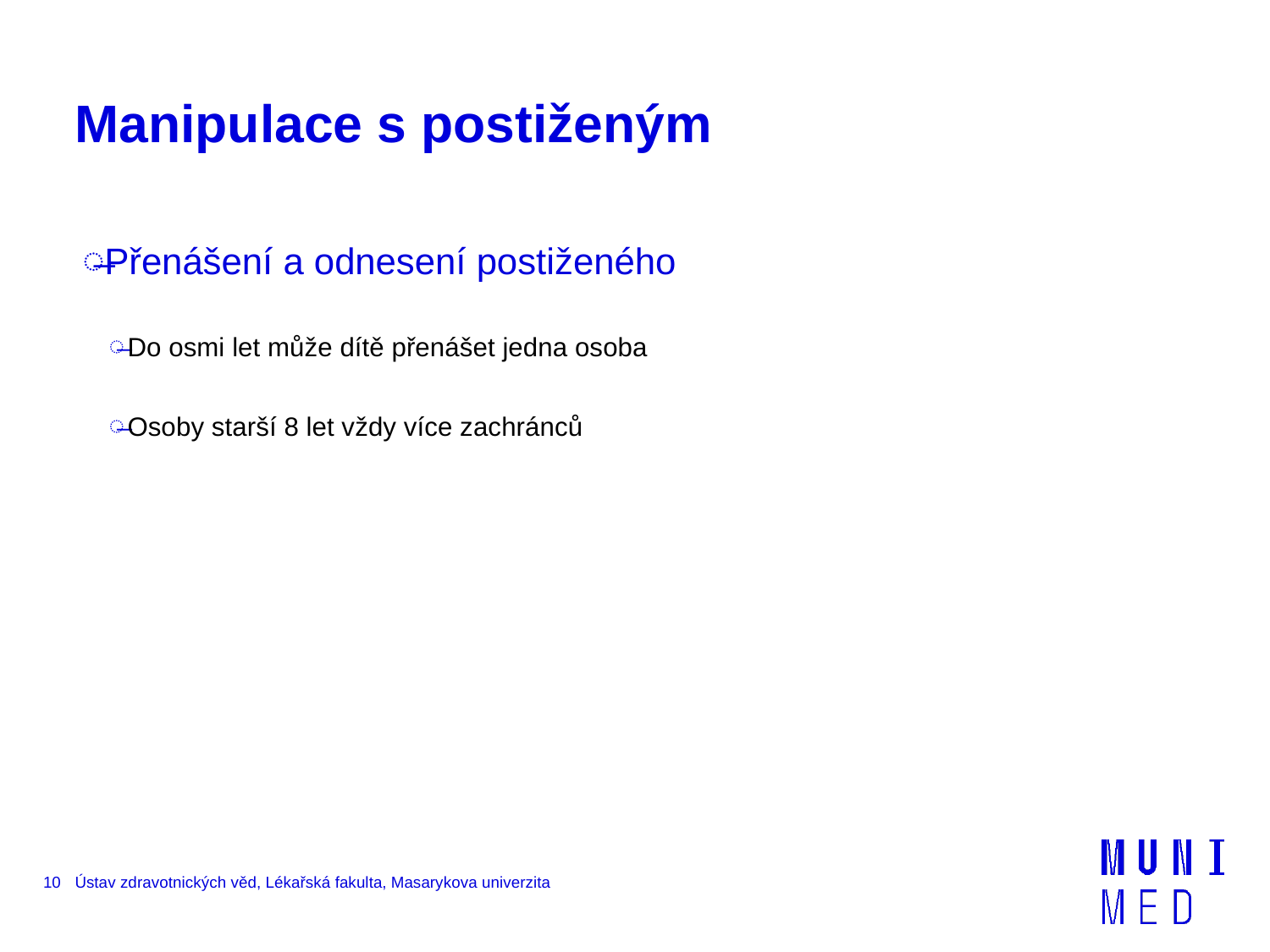

# Manipulace s postiženým
Přenášení a odnesení postiženého

Do osmi let může dítě přenášet jedna osoba

Osoby starší 8 let vždy více zachránců
10
Ústav zdravotnických věd, Lékařská fakulta, Masarykova univerzita